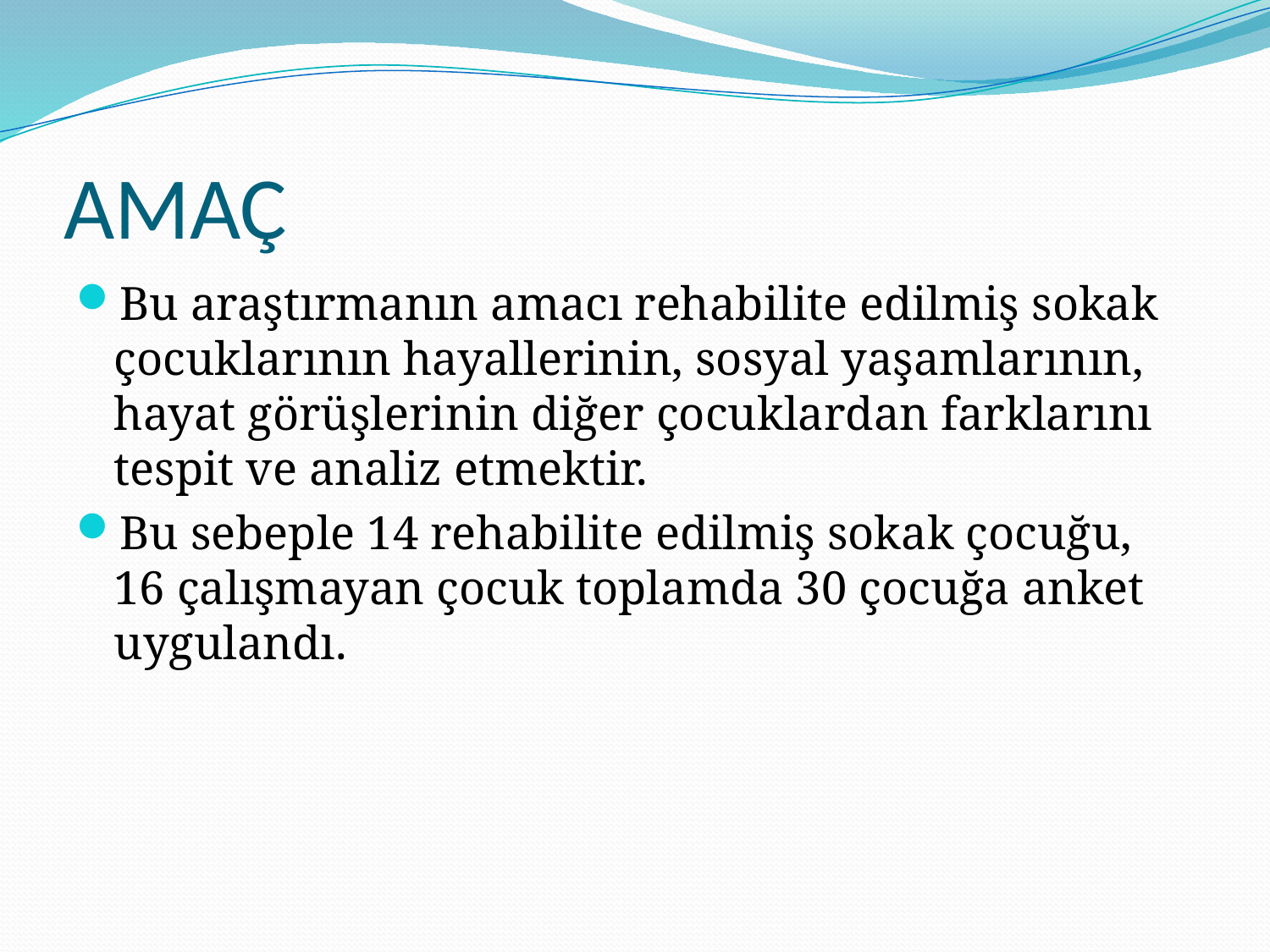

# AMAÇ
Bu araştırmanın amacı rehabilite edilmiş sokak çocuklarının hayallerinin, sosyal yaşamlarının, hayat görüşlerinin diğer çocuklardan farklarını tespit ve analiz etmektir.
Bu sebeple 14 rehabilite edilmiş sokak çocuğu, 16 çalışmayan çocuk toplamda 30 çocuğa anket uygulandı.